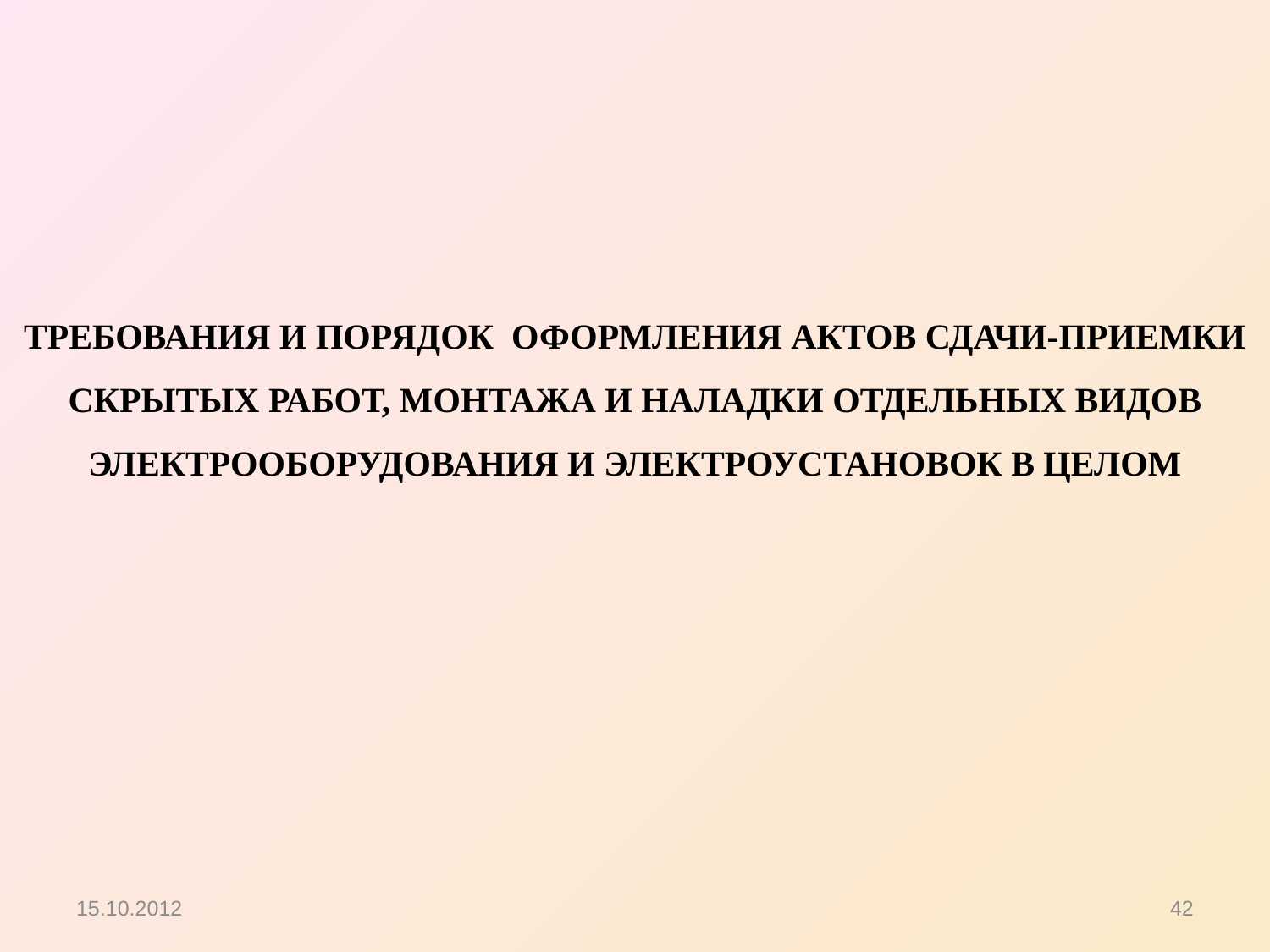

ТРЕБОВАНИЯ И ПОРЯДОК  ОФОРМЛЕНИЯ АКТОВ СДАЧИ-ПРИЕМКИ СКРЫТЫХ РАБОТ, МОНТАЖА И НАЛАДКИ ОТДЕЛЬНЫХ ВИДОВ ЭЛЕКТРООБОРУДОВАНИЯ И ЭЛЕКТРОУСТАНОВОК В ЦЕЛОМ
15.10.2012

42